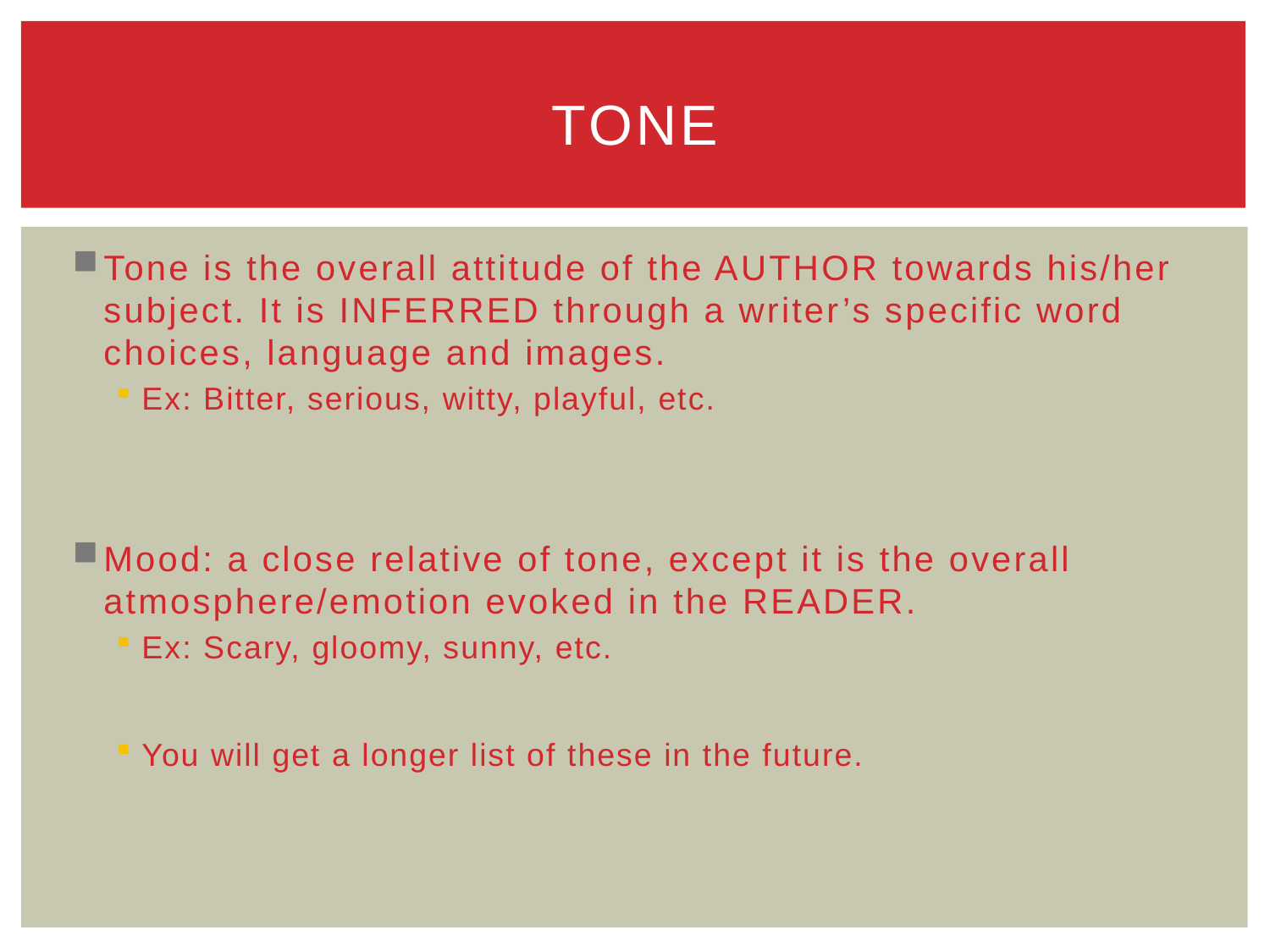

# Tone
Tone is the overall attitude of the AUTHOR towards his/her subject. It is INFERRED through a writer’s specific word choices, language and images.
Ex: Bitter, serious, witty, playful, etc.

Mood: a close relative of tone, except it is the overall atmosphere/emotion evoked in the READER.
Ex: Scary, gloomy, sunny, etc.

You will get a longer list of these in the future.